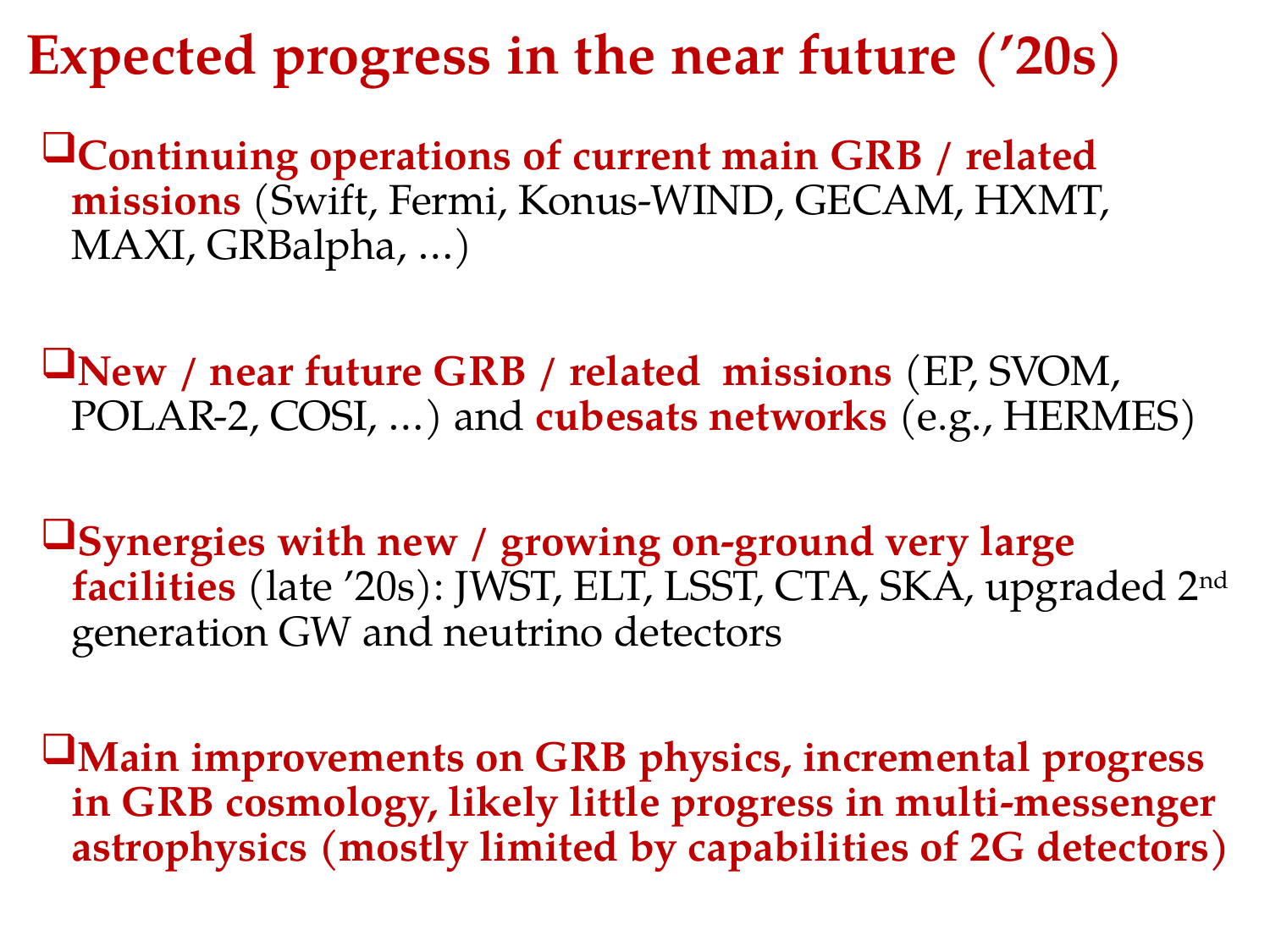

# Expected progress in the near future (’20s)
Continuing operations of current main GRB / related  missions (Swift, Fermi, Konus-WIND, GECAM, HXMT, MAXI, GRBalpha, …)

New / near future GRB / related  missions (EP, SVOM, POLAR-2, COSI, …) and cubesats networks (e.g., HERMES)

Synergies with new / growing on-ground very large facilities (late ’20s): JWST, ELT, LSST, CTA, SKA, upgraded 2nd generation GW and neutrino detectors

Main improvements on GRB physics, incremental progress in GRB cosmology, likely little progress in multi-messenger astrophysics (mostly limited by capabilities of 2G detectors)